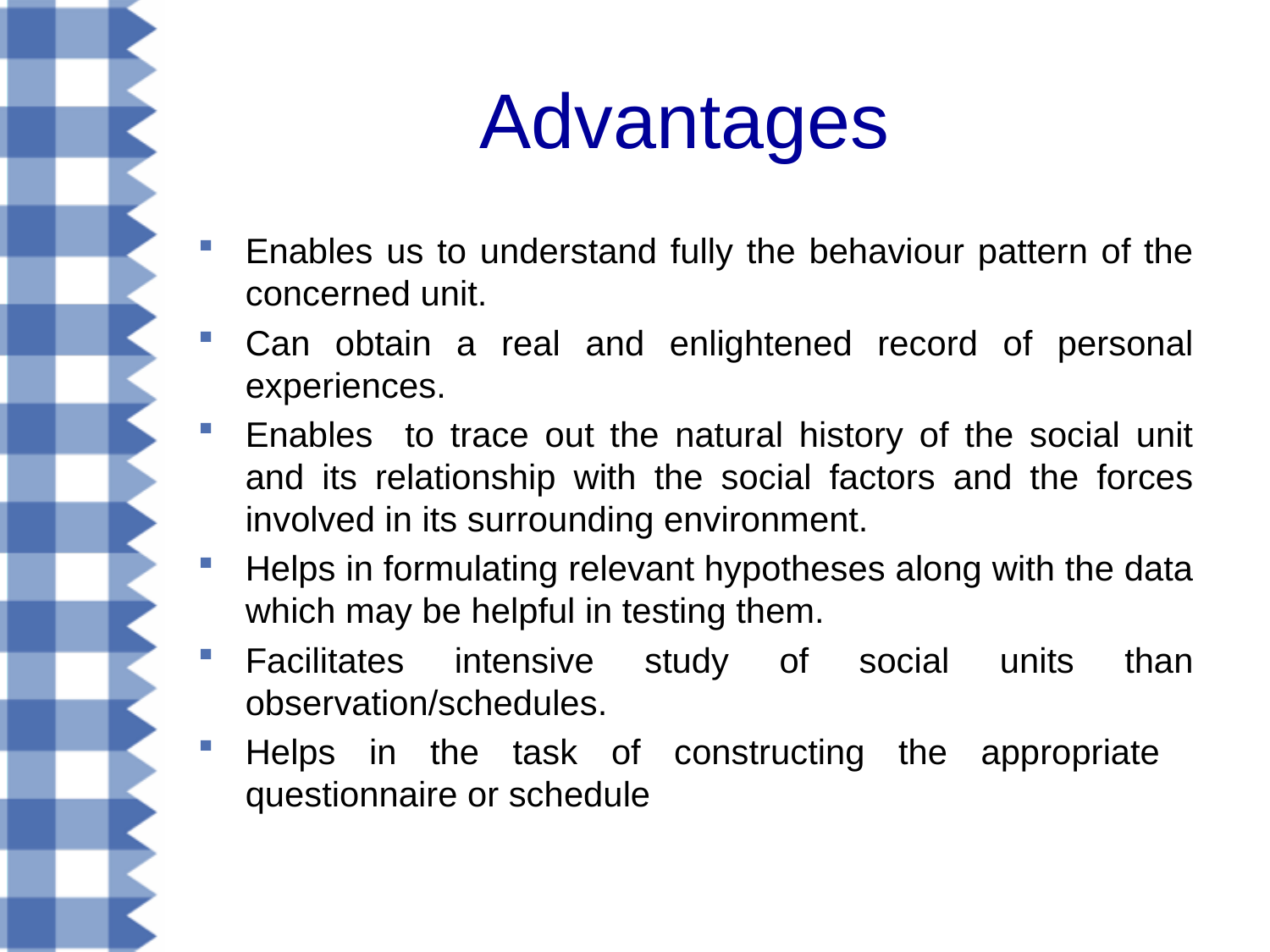

# Advantages
Enables us to understand fully the behaviour pattern of the concerned unit.
Can obtain a real and enlightened record of personal experiences.
Enables  to trace out the natural history of the social unit and its relationship with the social factors and the forces involved in its surrounding environment.
Helps in formulating relevant hypotheses along with the data which may be helpful in testing them.
Facilitates intensive study of social units than observation/schedules.
Helps in the task of constructing the appropriate  questionnaire or schedule